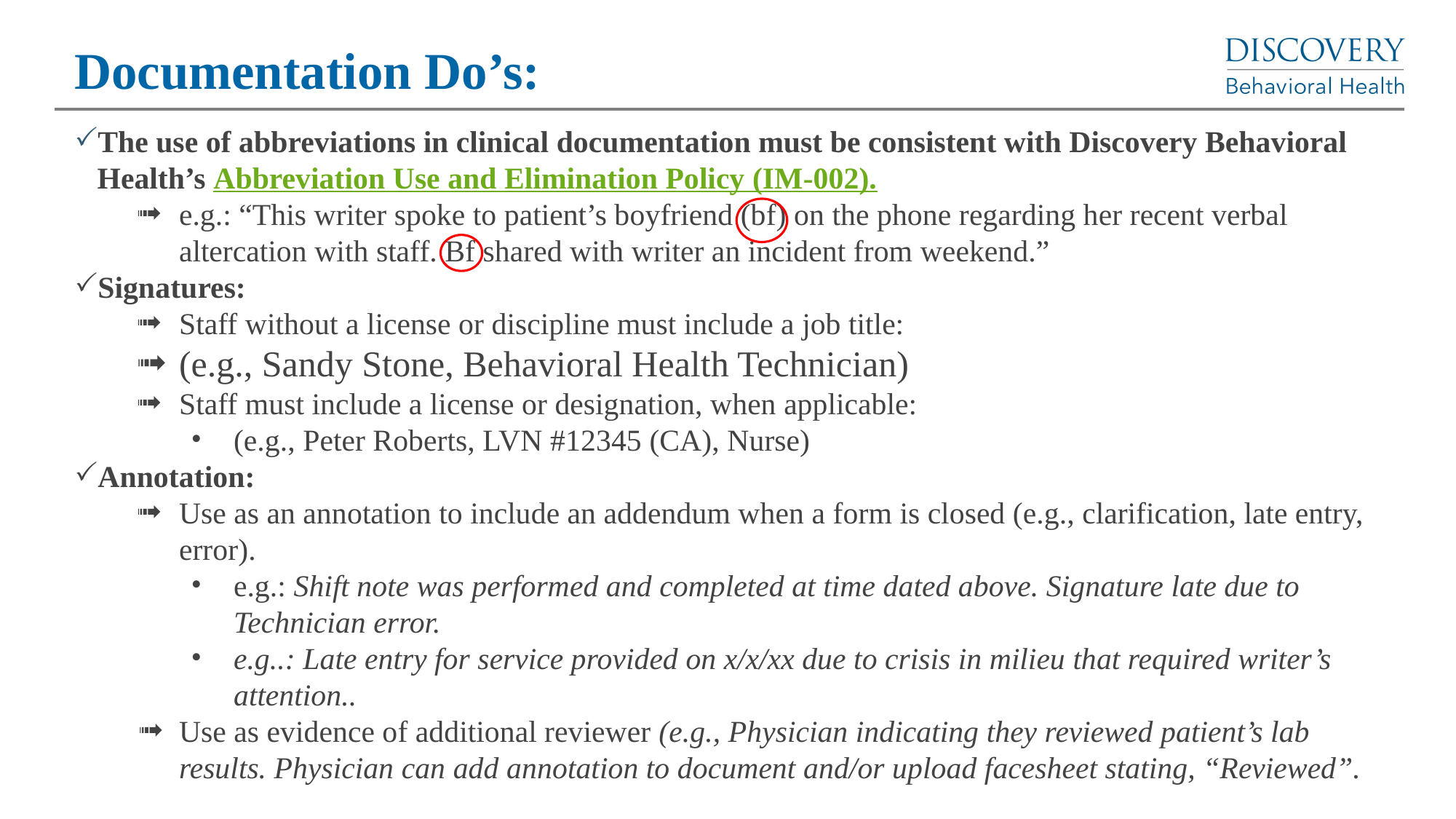

# Documentation Do’s:
The use of abbreviations in clinical documentation must be consistent with Discovery Behavioral Health’s Abbreviation Use and Elimination Policy (IM-002).
e.g.: “This writer spoke to patient’s boyfriend (bf) on the phone regarding her recent verbal altercation with staff. Bf shared with writer an incident from weekend.”
Signatures:
Staff without a license or discipline must include a job title:
(e.g., Sandy Stone, Behavioral Health Technician)
Staff must include a license or designation, when applicable:
(e.g., Peter Roberts, LVN #12345 (CA), Nurse)
Annotation:
Use as an annotation to include an addendum when a form is closed (e.g., clarification, late entry, error).
e.g.: Shift note was performed and completed at time dated above. Signature late due to Technician error.
e.g..: Late entry for service provided on x/x/xx due to crisis in milieu that required writer’s attention..
Use as evidence of additional reviewer (e.g., Physician indicating they reviewed patient’s lab  results. Physician can add annotation to document and/or upload facesheet stating, “Reviewed”.